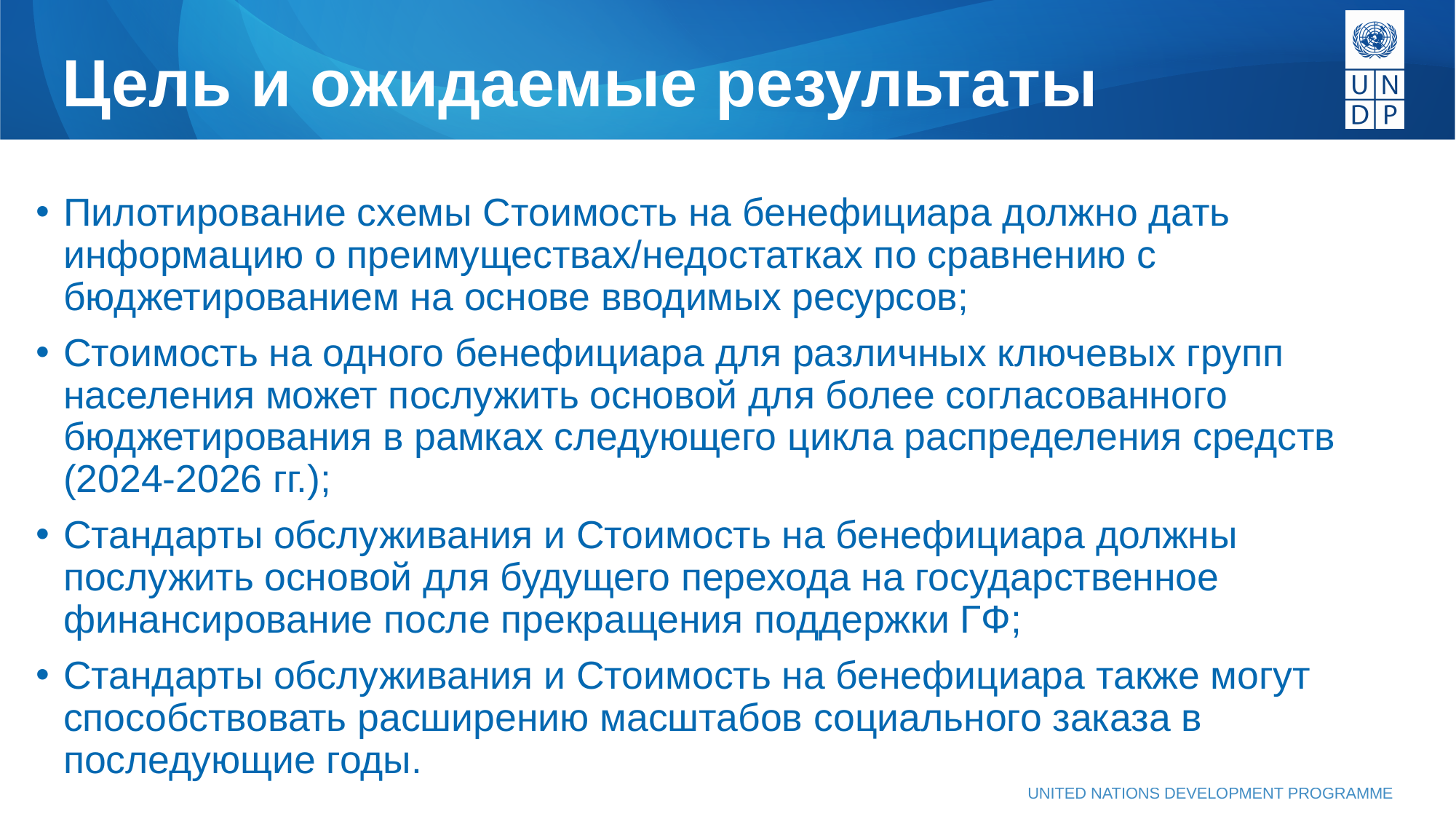

# Цель и ожидаемые результаты
Пилотирование схемы Стоимость на бенефициара должно дать информацию о преимуществах/недостатках по сравнению с бюджетированием на основе вводимых ресурсов;
Стоимость на одного бенефициара для различных ключевых групп населения может послужить основой для более согласованного бюджетирования в рамках следующего цикла распределения средств (2024-2026 гг.);
Стандарты обслуживания и Стоимость на бенефициара должны послужить основой для будущего перехода на государственное финансирование после прекращения поддержки ГФ;
Стандарты обслуживания и Стоимость на бенефициара также могут способствовать расширению масштабов социального заказа в последующие годы.